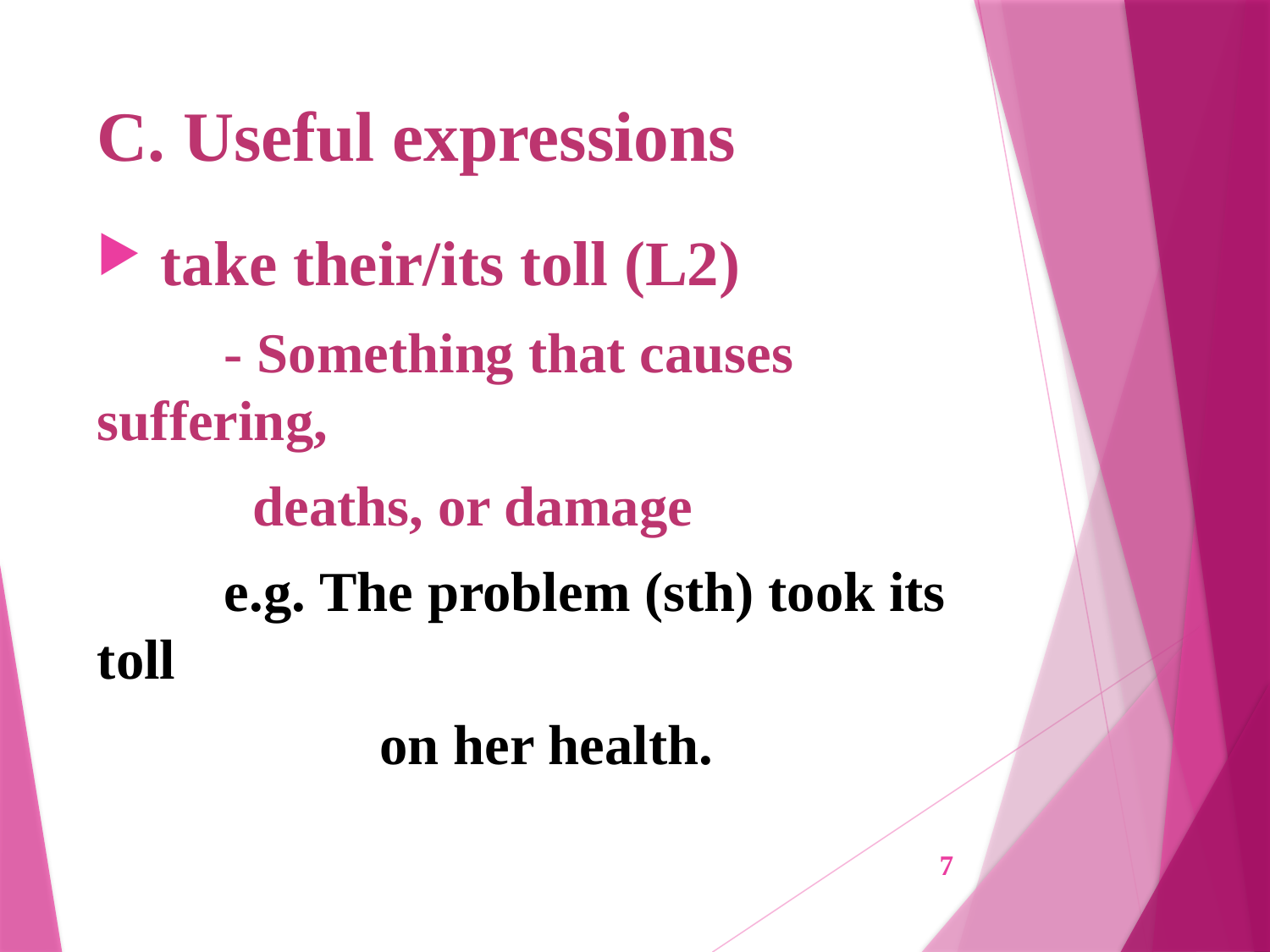

# C. Useful expressions
 take their/its toll (L2)
	- Something that causes suffering,
	  deaths, or damage
	e.g. The problem (sth) took its toll
		  on her health.
7